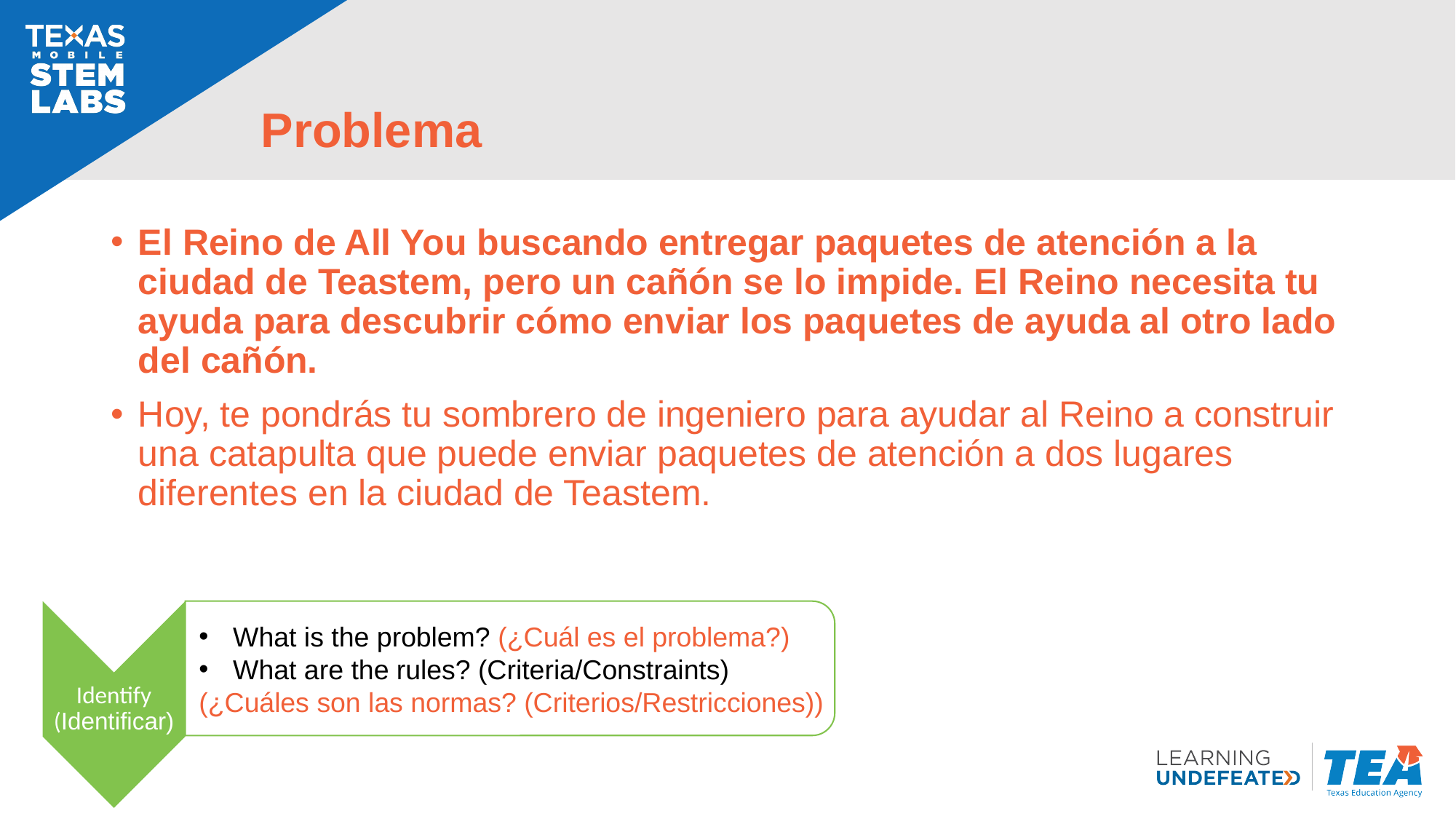

# Problema
El Reino de All You buscando entregar paquetes de atención a la ciudad de Teastem, pero un cañón se lo impide. El Reino necesita tu ayuda para descubrir cómo enviar los paquetes de ayuda al otro lado del cañón.
Hoy, te pondrás tu sombrero de ingeniero para ayudar al Reino a construir una catapulta que puede enviar paquetes de atención a dos lugares diferentes en la ciudad de Teastem.

What is the problem? (¿Cuál es el problema?)
What are the rules? (Criteria/Constraints)
(¿Cuáles son las normas? (Criterios/Restricciones))

Identify (Identificar)